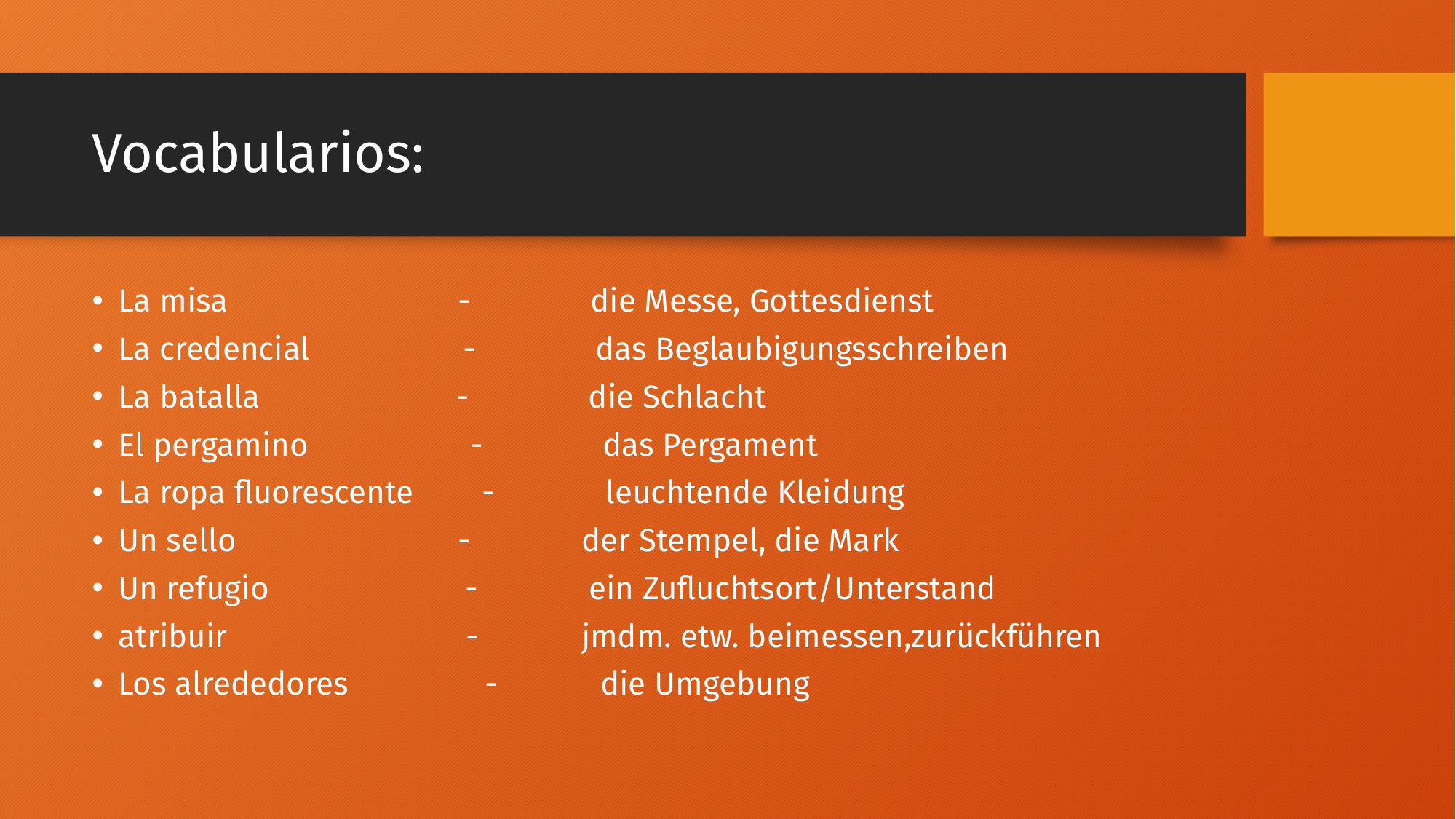

# Vocabularios:
La misa                           -              die Messe, Gottesdienst
La credencial                  -              das Beglaubigungsschreiben
La batalla                       -              die Schlacht
El pergamino                   -              das Pergament
La ropa fluorescente        -             leuchtende Kleidung
Un sello                          -             der Stempel, die Mark
Un refugio                       -             ein Zufluchtsort/Unterstand
atribuir                            -            jmdm. etw. beimessen,zurückführen
Los alrededores                -            die Umgebung